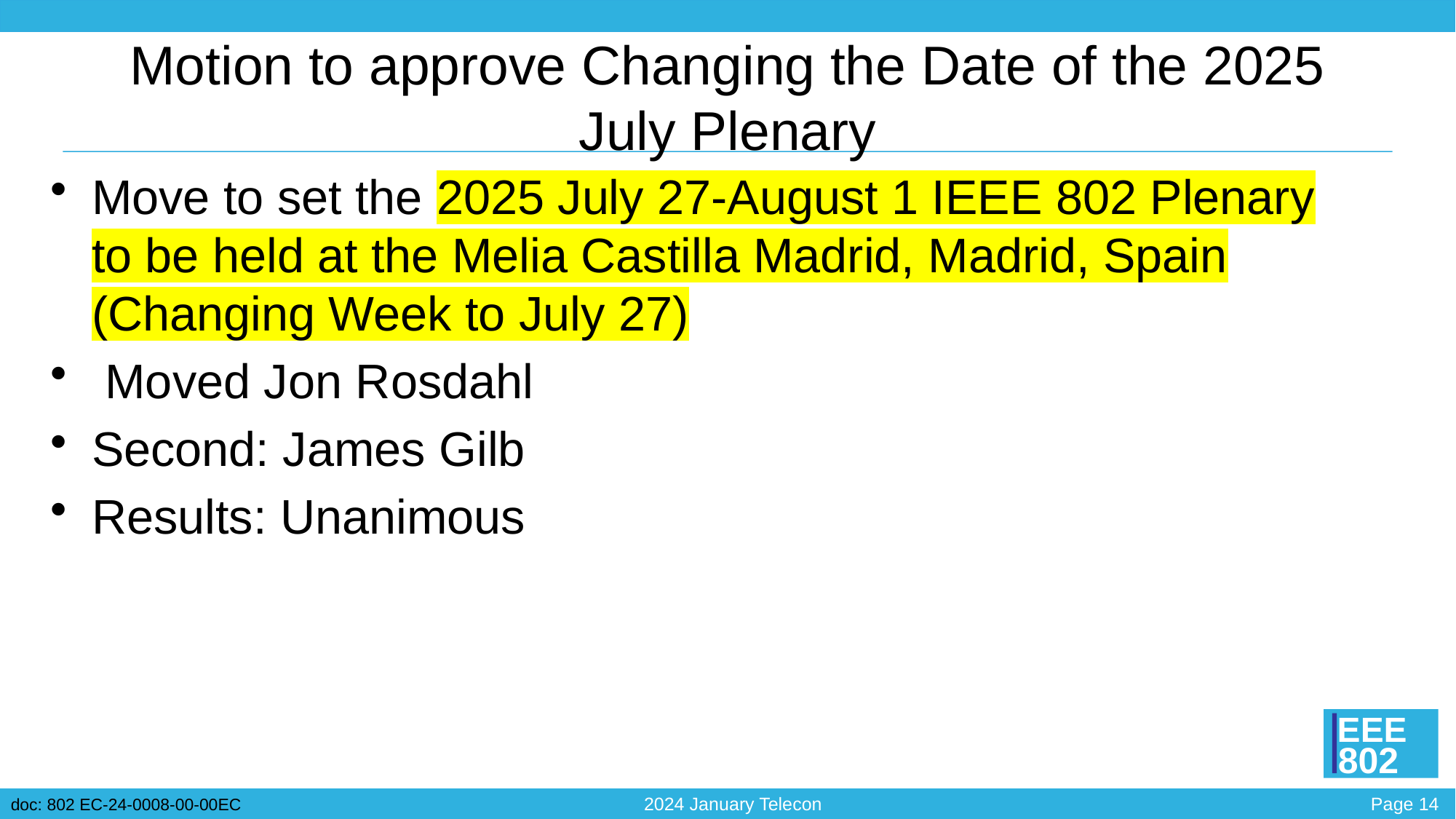

# Motion to approve Changing the Date of the 2025 July Plenary
Move to set the 2025 July 27-August 1 IEEE 802 Plenary to be held at the Melia Castilla Madrid, Madrid, Spain (Changing Week to July 27)
 Moved Jon Rosdahl
Second: James Gilb
Results: Unanimous